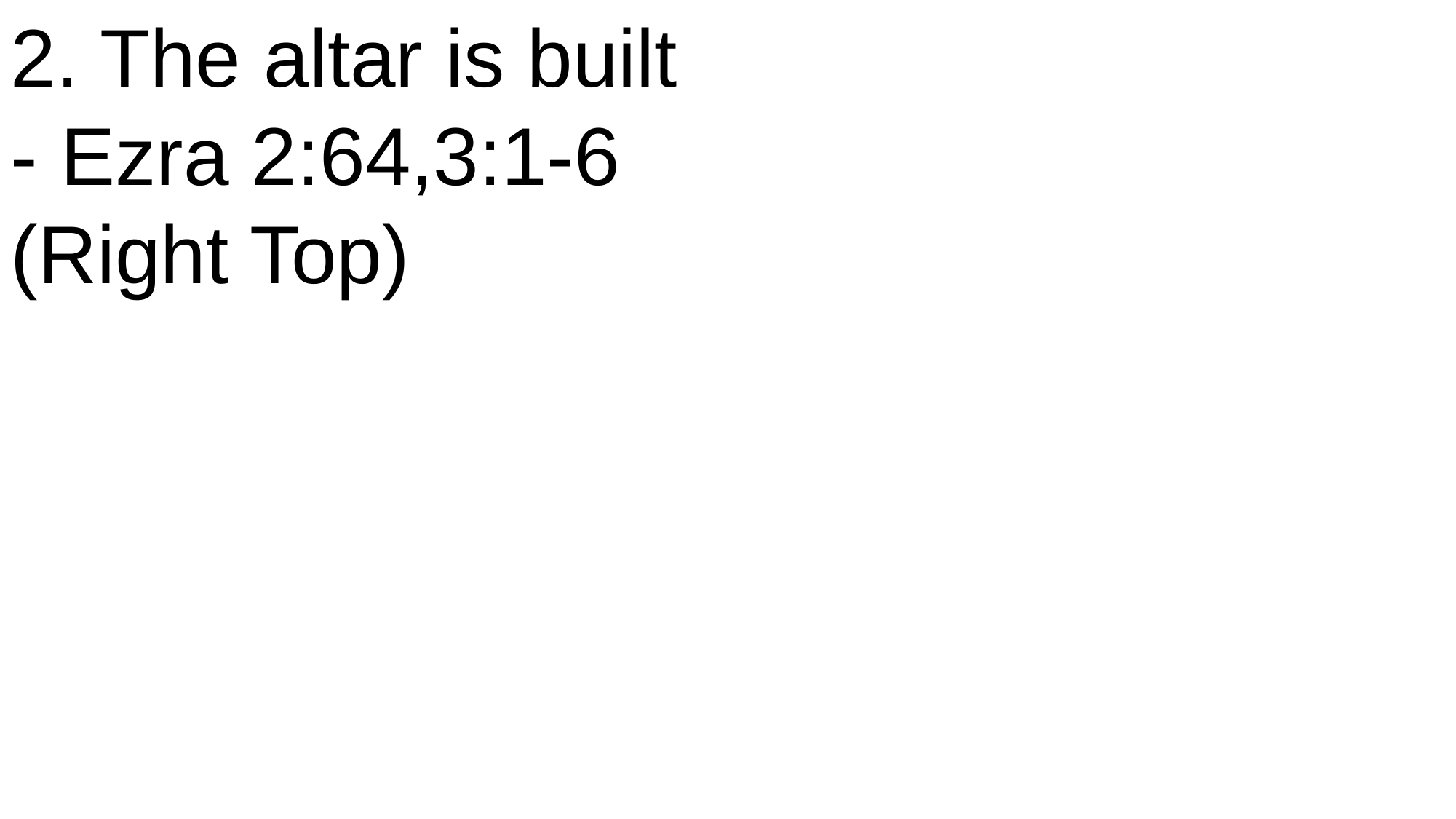

2. The altar is built - Ezra 2:64,3:1-6 (Right Top)
 John